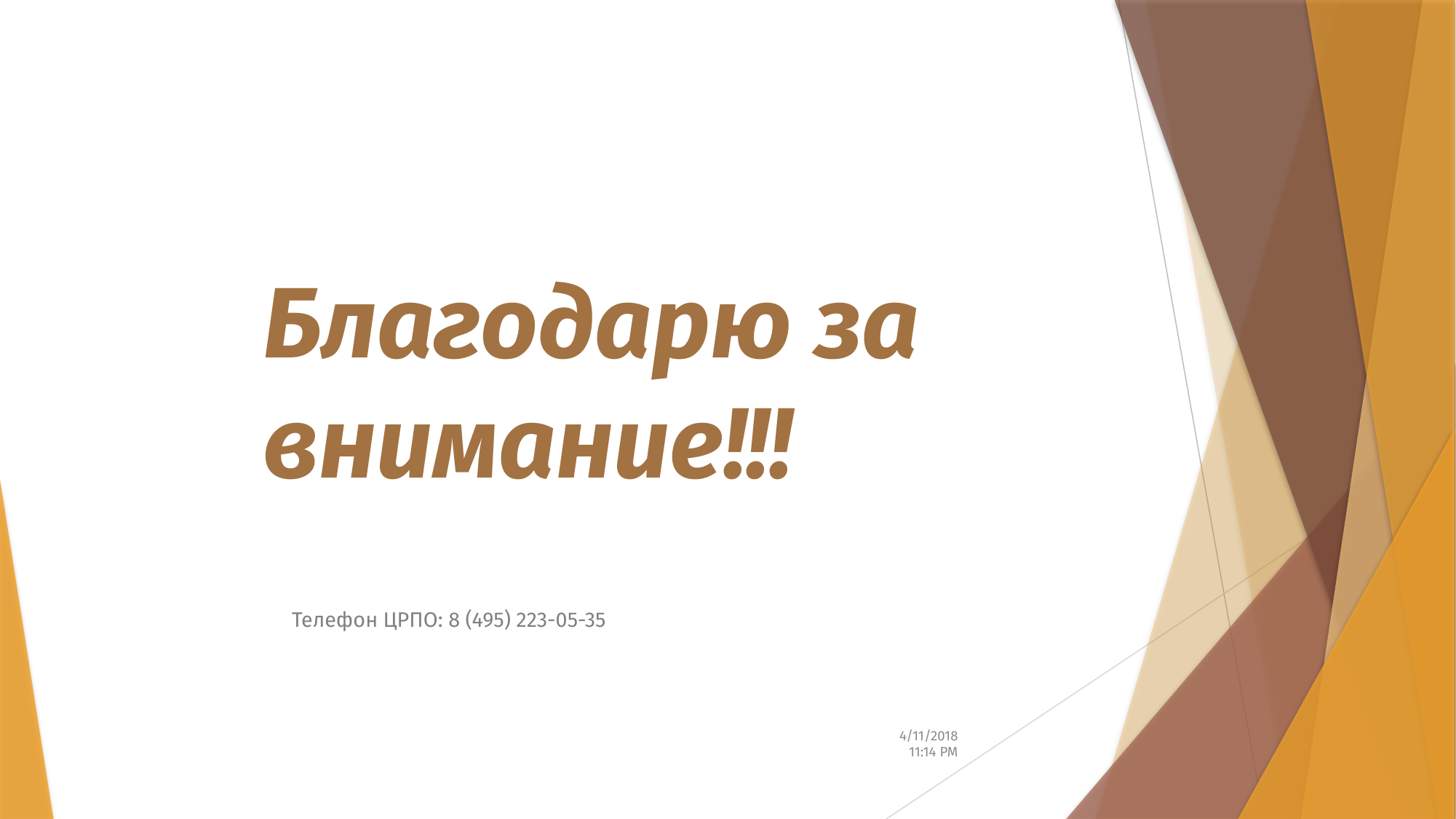

# Благодарю за внимание!!!

Телефон ЦРПО: 8 (495) 223-05-35

4/11/2018 11:14 PM